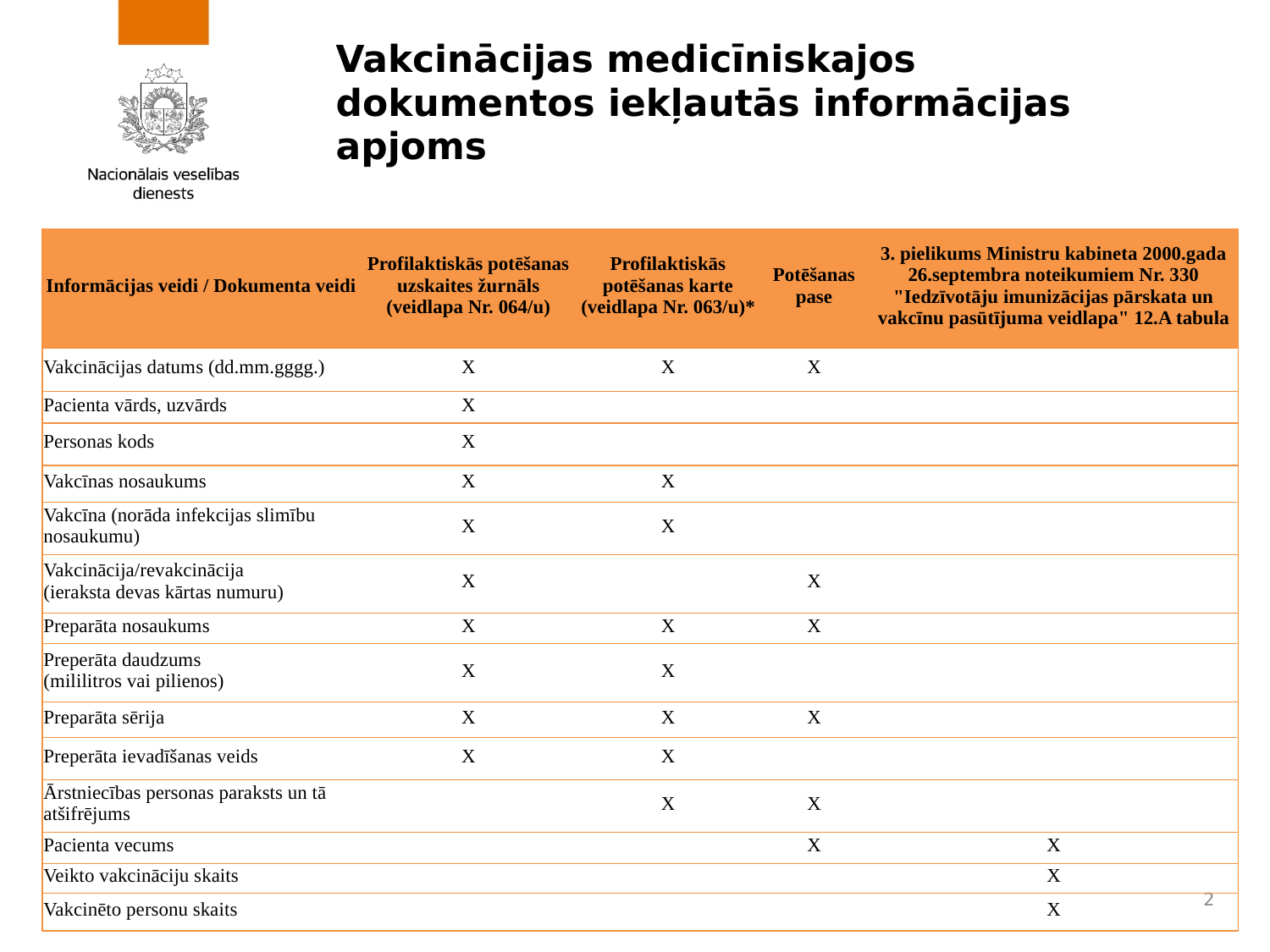

# Vakcinācijas medicīniskajos dokumentos iekļautās informācijas apjoms
| Informācijas veidi / Dokumenta veidi | Profilaktiskās potēšanas uzskaites žurnāls (veidlapa Nr. 064/u) | Profilaktiskās potēšanas karte (veidlapa Nr. 063/u)\* | Potēšanas pase | 3. pielikums Ministru kabineta 2000.gada 26.septembra noteikumiem Nr. 330 "Iedzīvotāju imunizācijas pārskata un vakcīnu pasūtījuma veidlapa" 12.A tabula |
| --- | --- | --- | --- | --- |
| Vakcinācijas datums (dd.mm.gggg.) | X | X | X |  |
| Pacienta vārds, uzvārds | X |  |  |  |
| Personas kods | X |  |  |  |
| Vakcīnas nosaukums | X | X |  |  |
| Vakcīna (norāda infekcijas slimību nosaukumu) | X | X |  |  |
| Vakcinācija/revakcinācija (ieraksta devas kārtas numuru) | X |  | X |  |
| Preparāta nosaukums | X | X | X |  |
| Preperāta daudzums (mililitros vai pilienos) | X | X |  |  |
| Preparāta sērija | X | X | X |  |
| Preperāta ievadīšanas veids | X | X |  |  |
| Ārstniecības personas paraksts un tā atšifrējums |  | X | X |  |
| Pacienta vecums |  |  | X | X |
| Veikto vakcināciju skaits |  |  |  | X |
| Vakcinēto personu skaits |  |  |  | X |
2